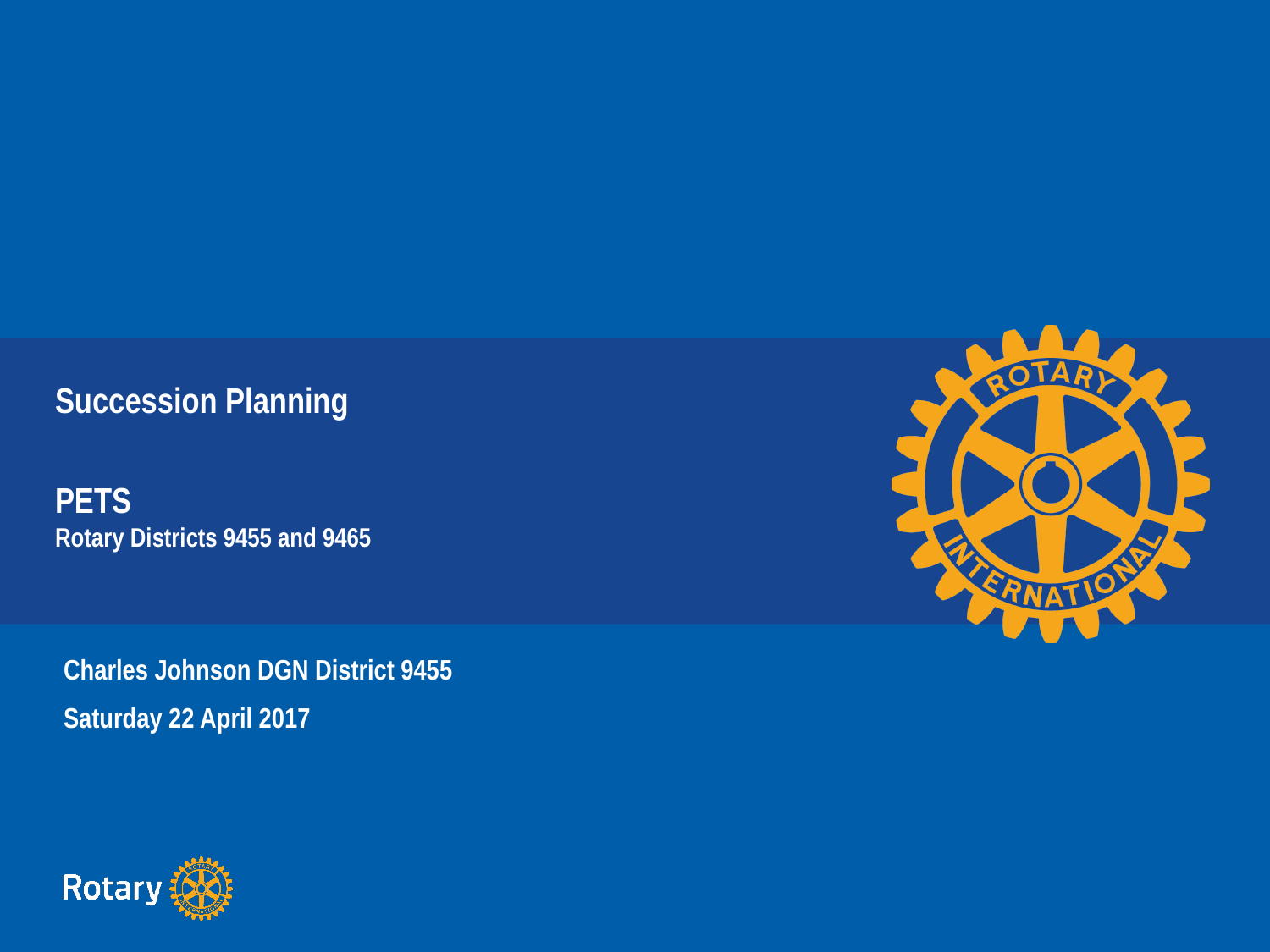

# Succession Planning PETS Rotary Districts 9455 and 9465
Charles Johnson DGN District 9455
Saturday 22 April 2017